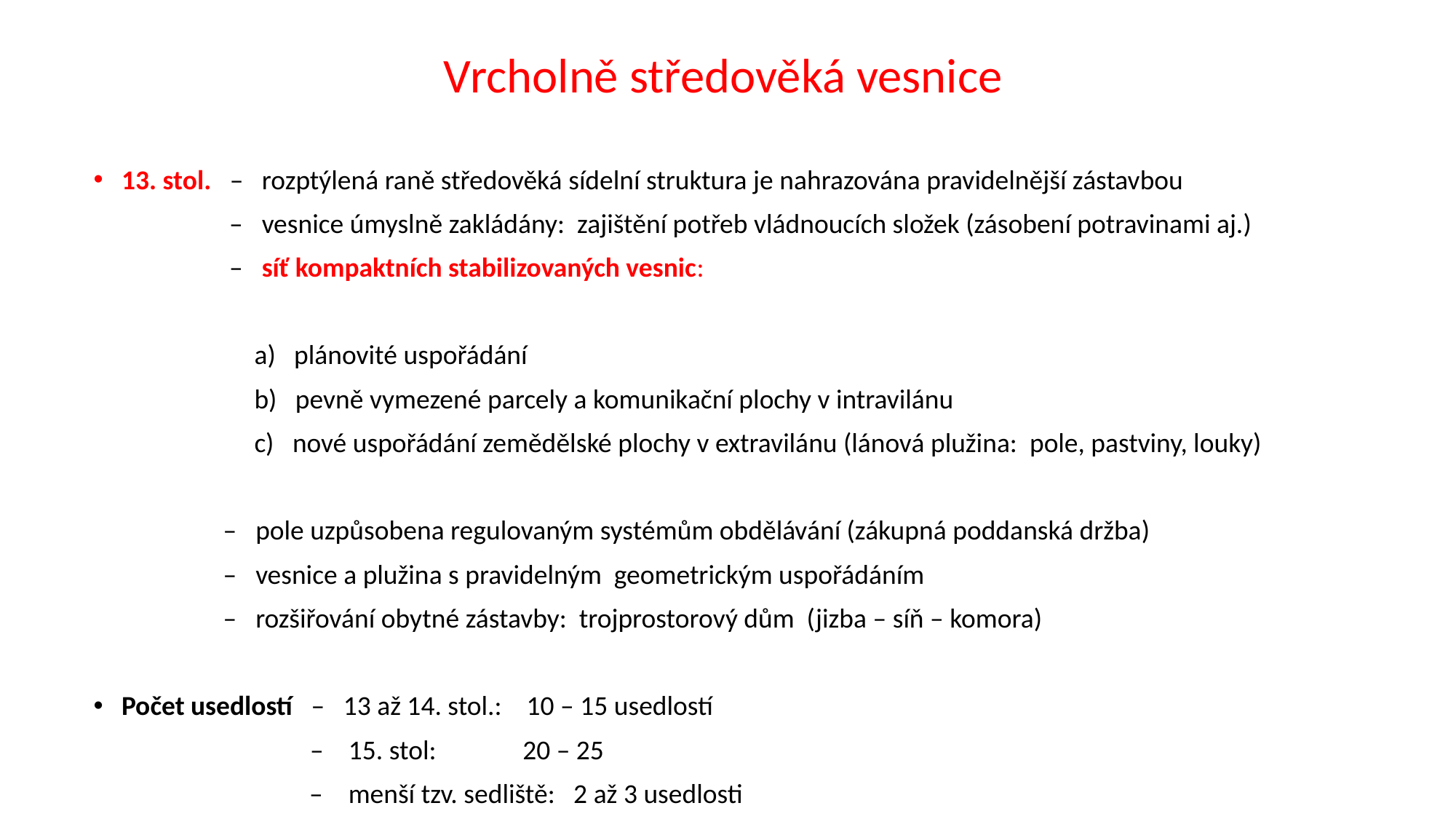

# Vrcholně středověká vesnice

13. stol.   –   rozptýlená raně středověká sídelní struktura je nahrazována pravidelnější zástavbou
                      –   vesnice úmyslně zakládány:  zajištění potřeb vládnoucích složek (zásobení potravinami aj.)
                      –   síť kompaktních stabilizovaných vesnic:

                          a)   plánovité uspořádání
                          b)   pevně vymezené parcely a komunikační plochy v intravilánu
                          c)   nové uspořádání zemědělské plochy v extravilánu (lánová plužina:  pole, pastviny, louky)

                     –   pole uzpůsobena regulovaným systémům obdělávání (zákupná poddanská držba)
                     –   vesnice a plužina s pravidelným  geometrickým uspořádáním
                     –   rozšiřování obytné zástavby:  trojprostorový dům  (jizba – síň – komora)

Počet usedlostí   –   13 až 14. stol.:    10 – 15 usedlostí
                                   –    15. stol:              20 – 25
                                   –    menší tzv. sedliště:   2 až 3 usedlosti